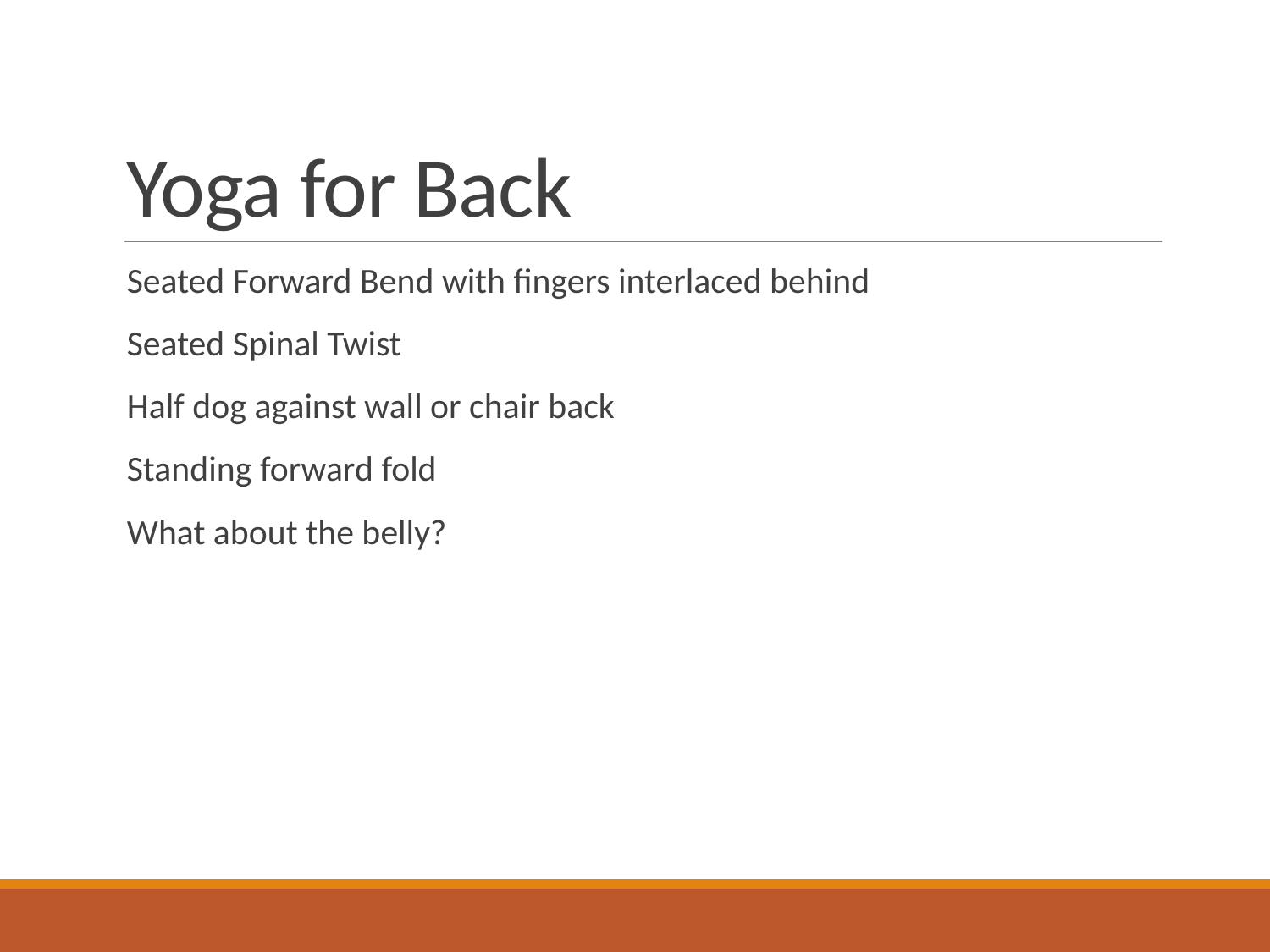

# Yoga for Back
Seated Forward Bend with fingers interlaced behind
Seated Spinal Twist
Half dog against wall or chair back
Standing forward fold
What about the belly?